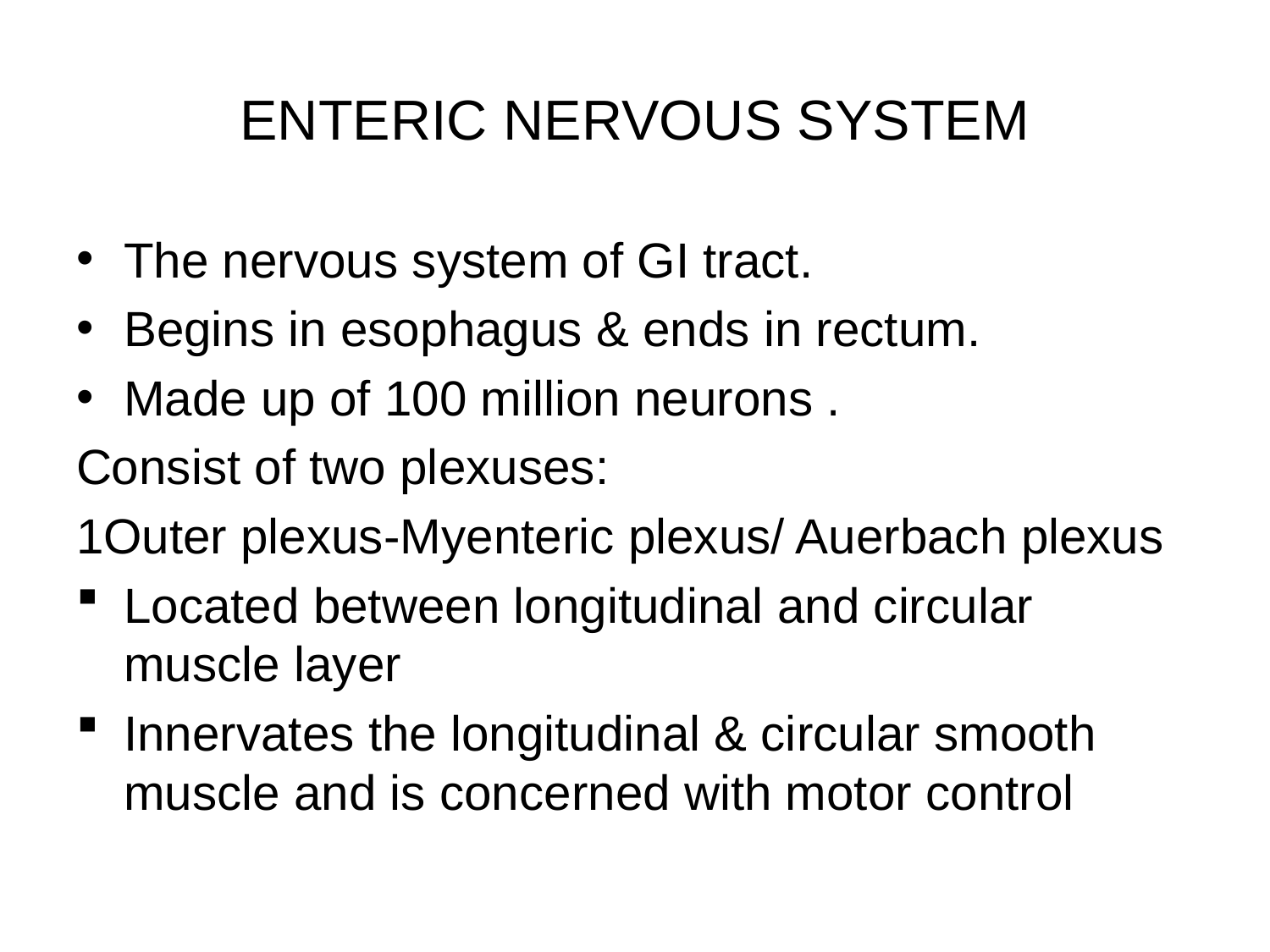

# ENTERIC NERVOUS SYSTEM
The nervous system of GI tract.
Begins in esophagus & ends in rectum.
Made up of 100 million neurons .
Consist of two plexuses:
1Outer plexus-Myenteric plexus/ Auerbach plexus
Located between longitudinal and circular muscle layer
Innervates the longitudinal & circular smooth muscle and is concerned with motor control